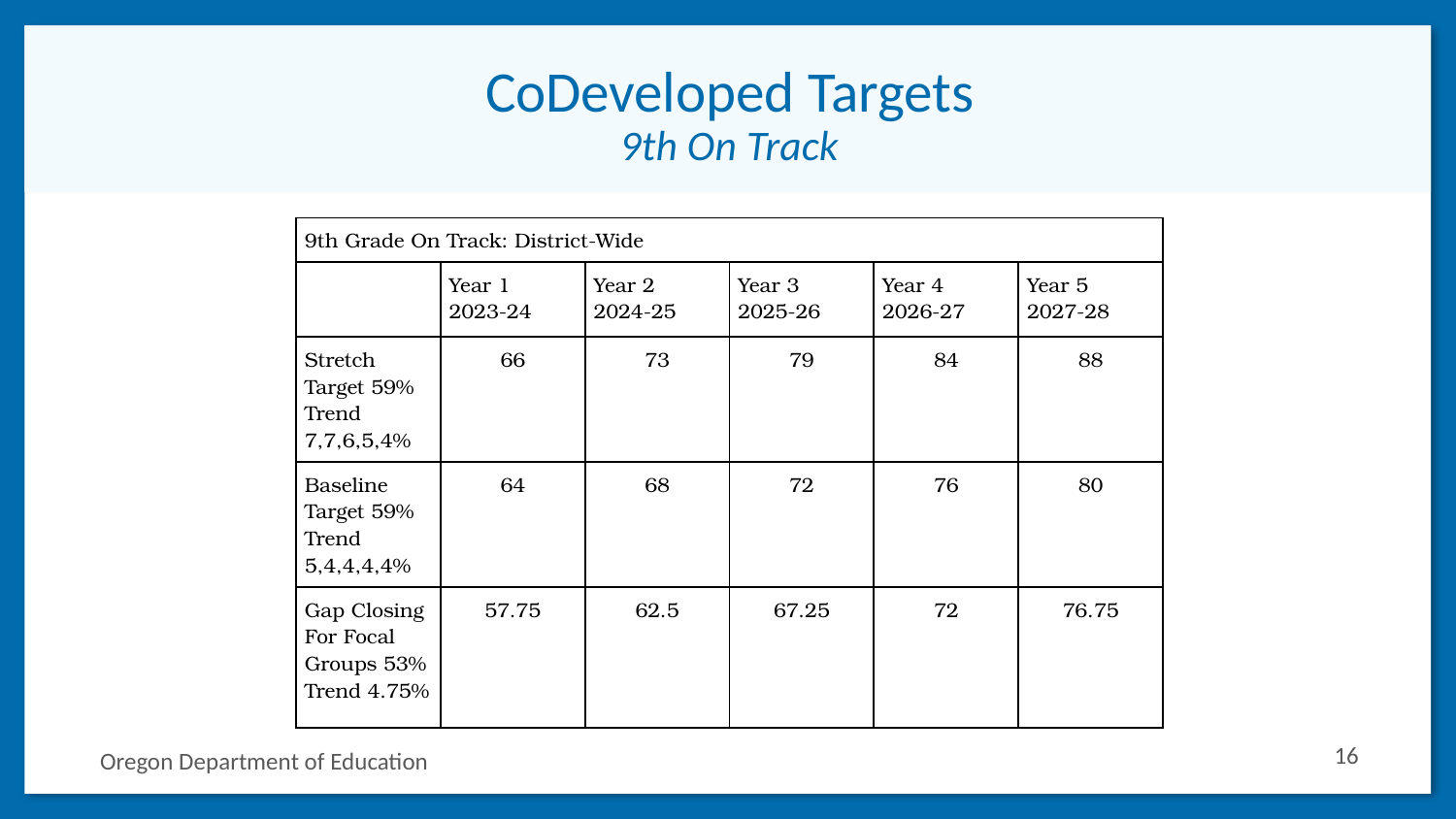

# CoDeveloped Targets
9th On Track
| 9th Grade On Track: District-Wide |  |  |  |  |  |
| --- | --- | --- | --- | --- | --- |
|  | Year 1 2023-24 | Year 2 2024-25 | Year 3 2025-26 | Year 4 2026-27 | Year 5 2027-28 |
| Stretch Target 59% Trend 7,7,6,5,4% | 66 | 73 | 79 | 84 | 88 |
| Baseline Target 59% Trend 5,4,4,4,4% | 64 | 68 | 72 | 76 | 80 |
| Gap Closing For Focal Groups 53% Trend 4.75% | 57.75 | 62.5 | 67.25 | 72 | 76.75 |
16